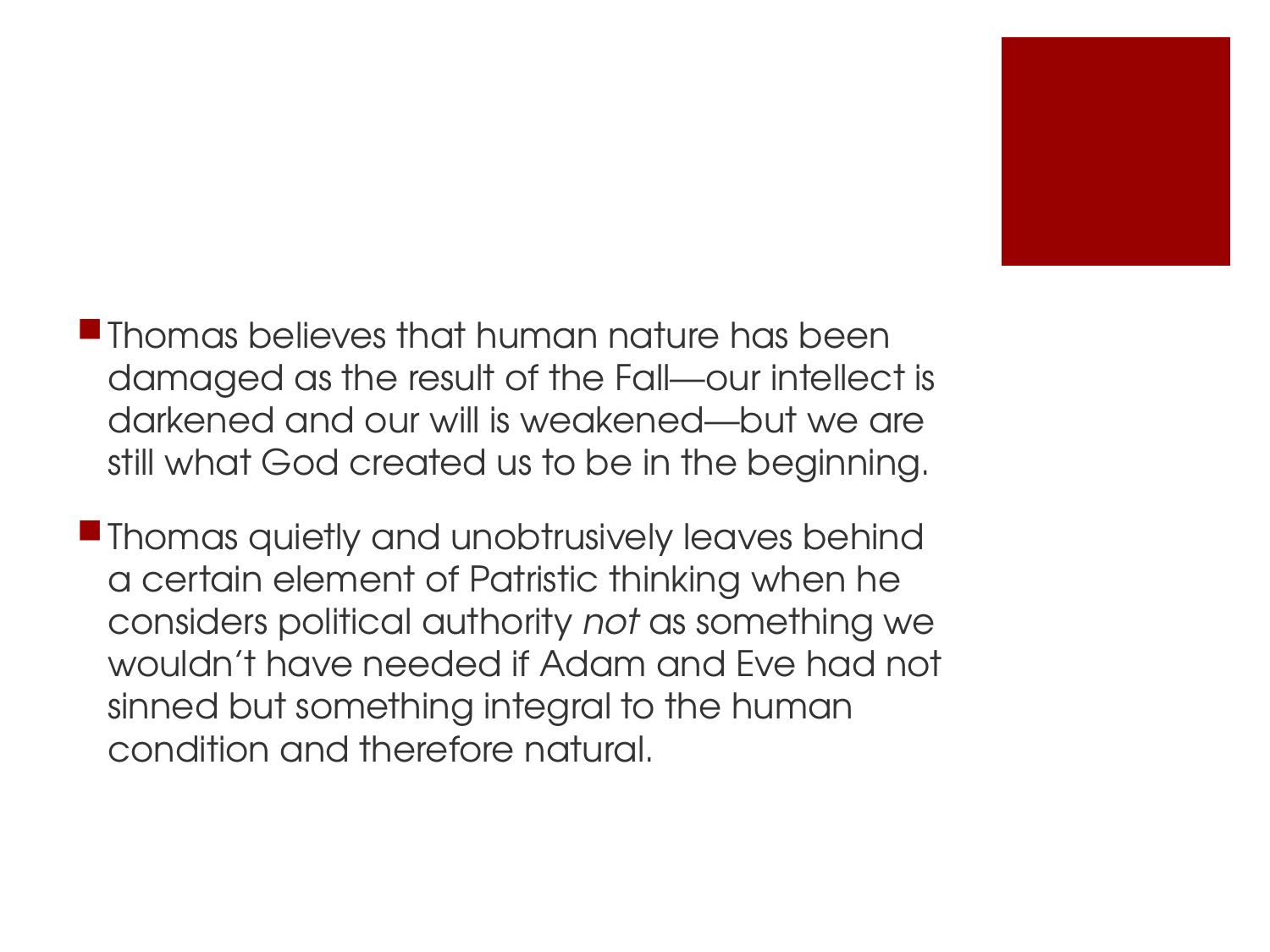

#
Thomas believes that human nature has been damaged as the result of the Fall—our intellect is darkened and our will is weakened—but we are still what God created us to be in the beginning.
Thomas quietly and unobtrusively leaves behind a certain element of Patristic thinking when he considers political authority not as something we wouldn’t have needed if Adam and Eve had not sinned but something integral to the human condition and therefore natural.